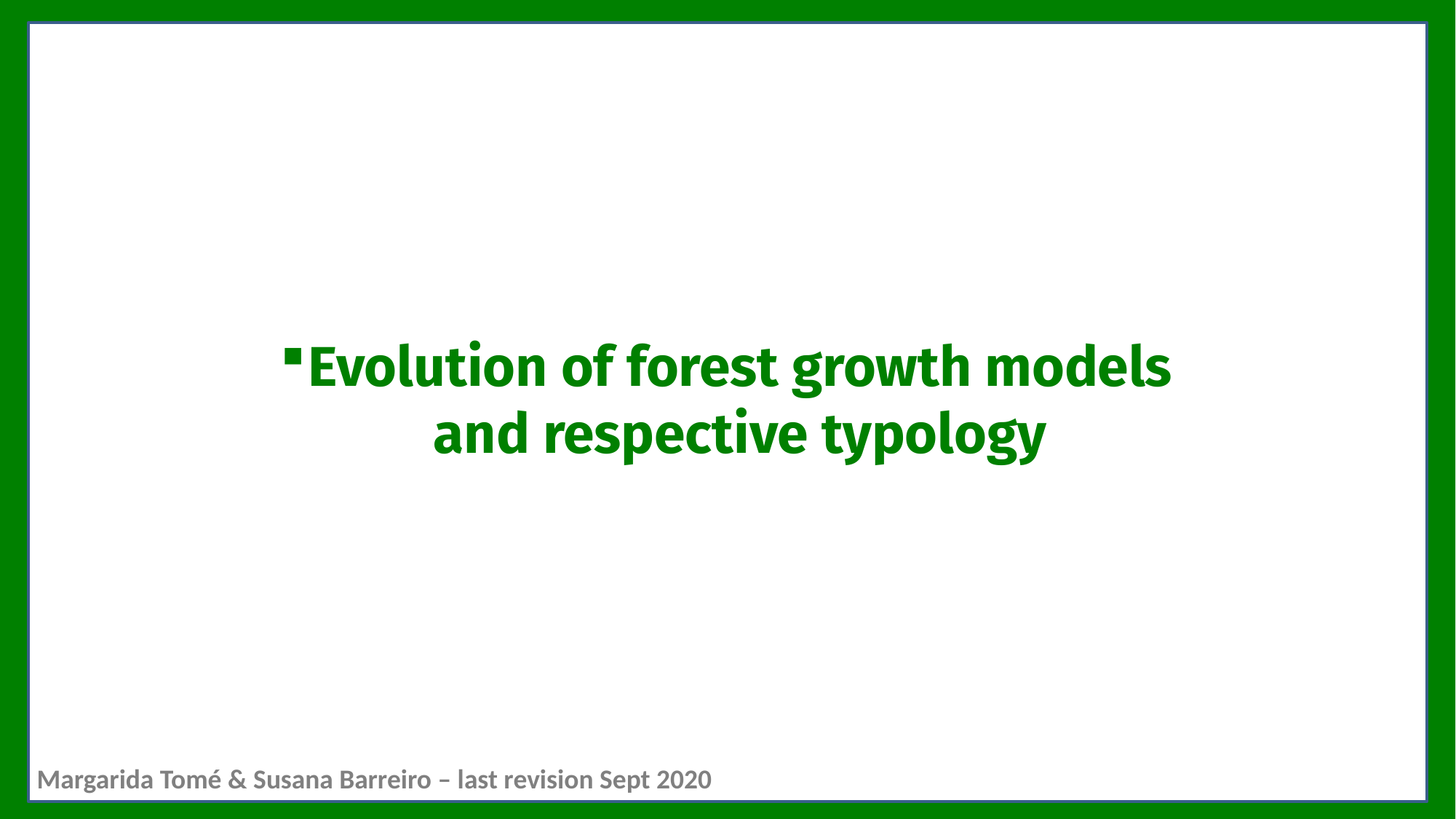

# Evolution of forest growth models and respective typology